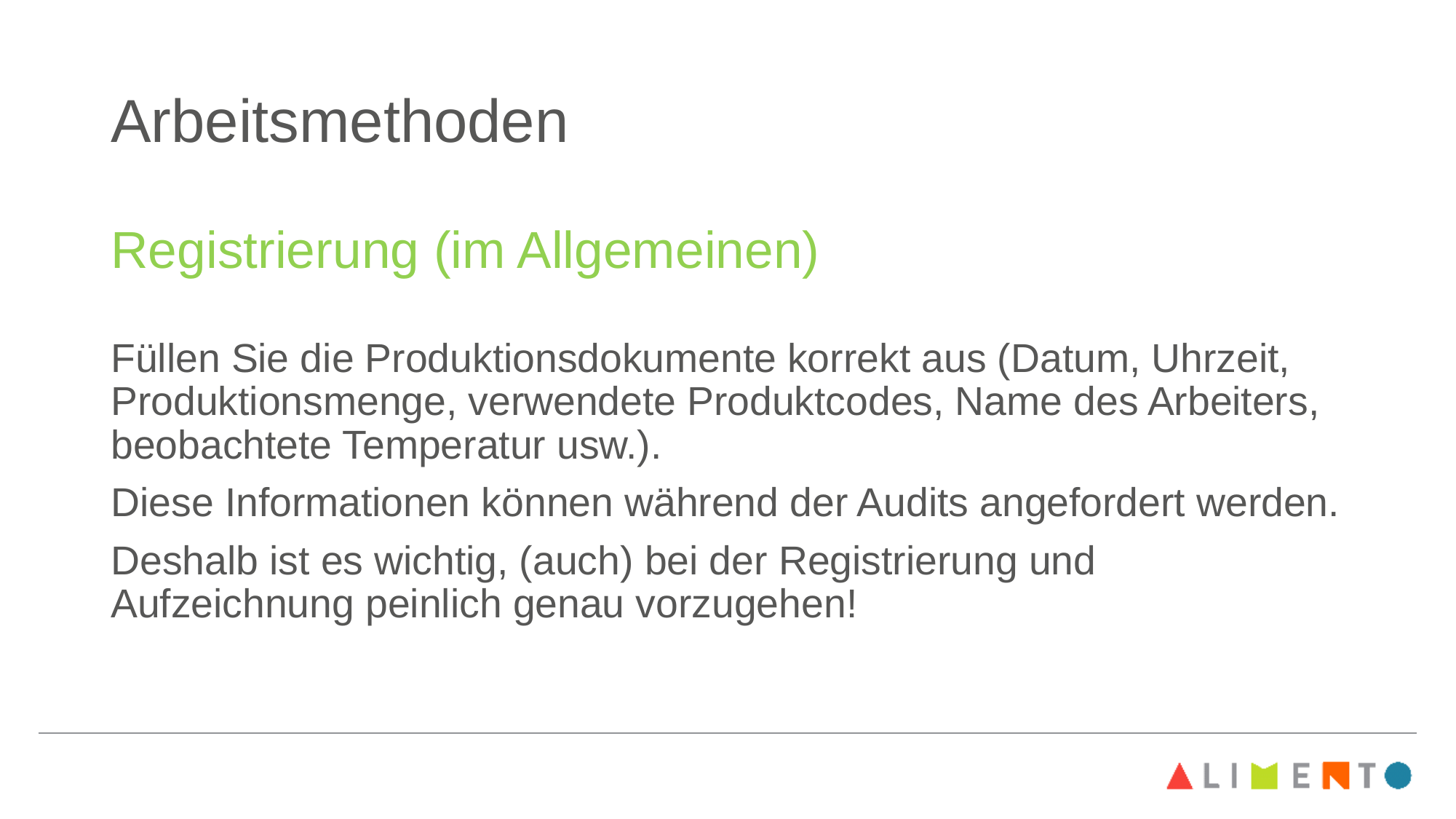

# Arbeitsmethoden
Registrierung (im Allgemeinen)
Füllen Sie die Produktionsdokumente korrekt aus (Datum, Uhrzeit, Produktionsmenge, verwendete Produktcodes, Name des Arbeiters, beobachtete Temperatur usw.).
Diese Informationen können während der Audits angefordert werden.
Deshalb ist es wichtig, (auch) bei der Registrierung und Aufzeichnung peinlich genau vorzugehen!